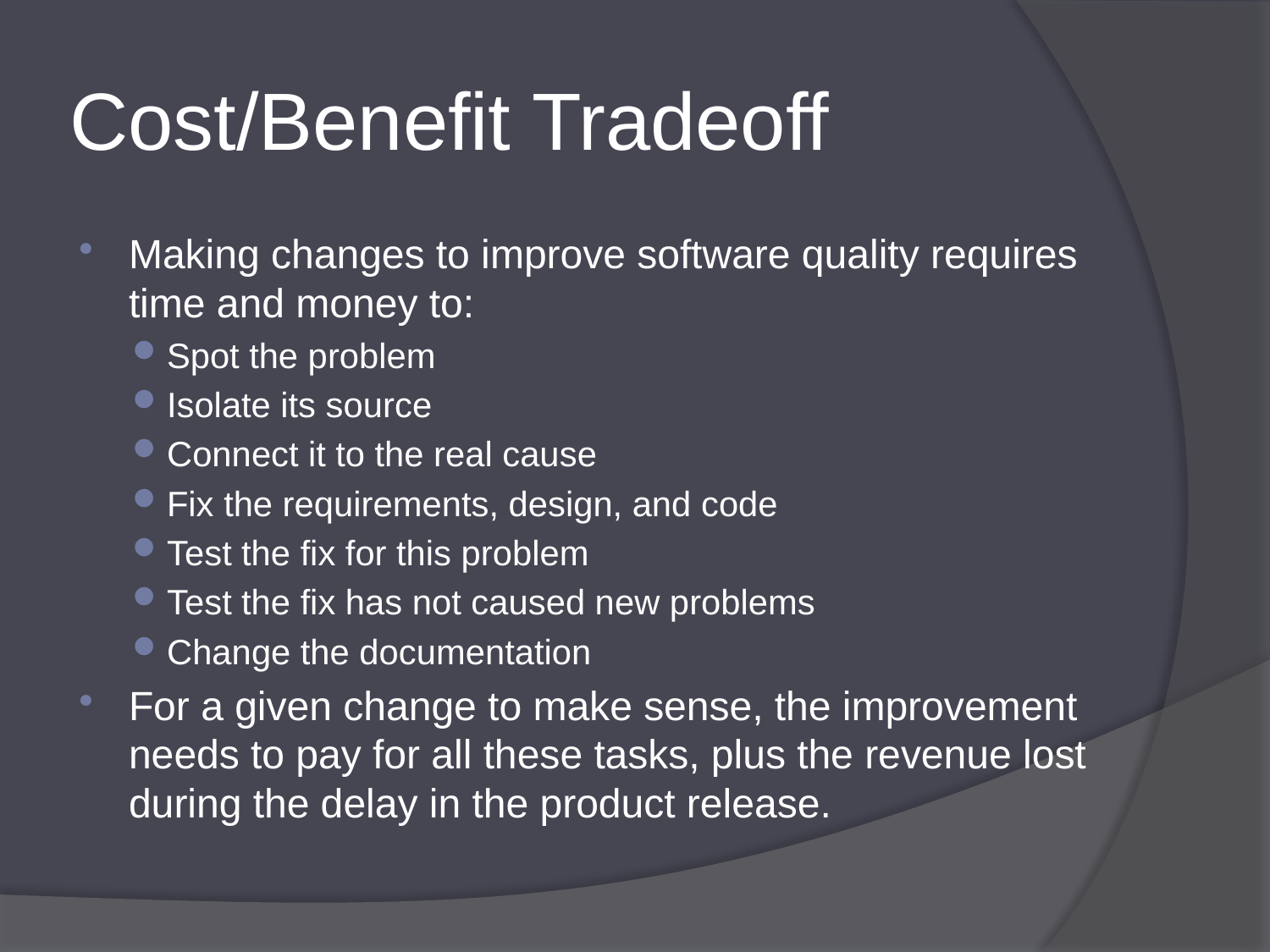

# Cost/Benefit Tradeoff
Making changes to improve software quality requires time and money to:
Spot the problem
Isolate its source
Connect it to the real cause
Fix the requirements, design, and code
Test the fix for this problem
Test the fix has not caused new problems
Change the documentation
For a given change to make sense, the improvement needs to pay for all these tasks, plus the revenue lost during the delay in the product release.